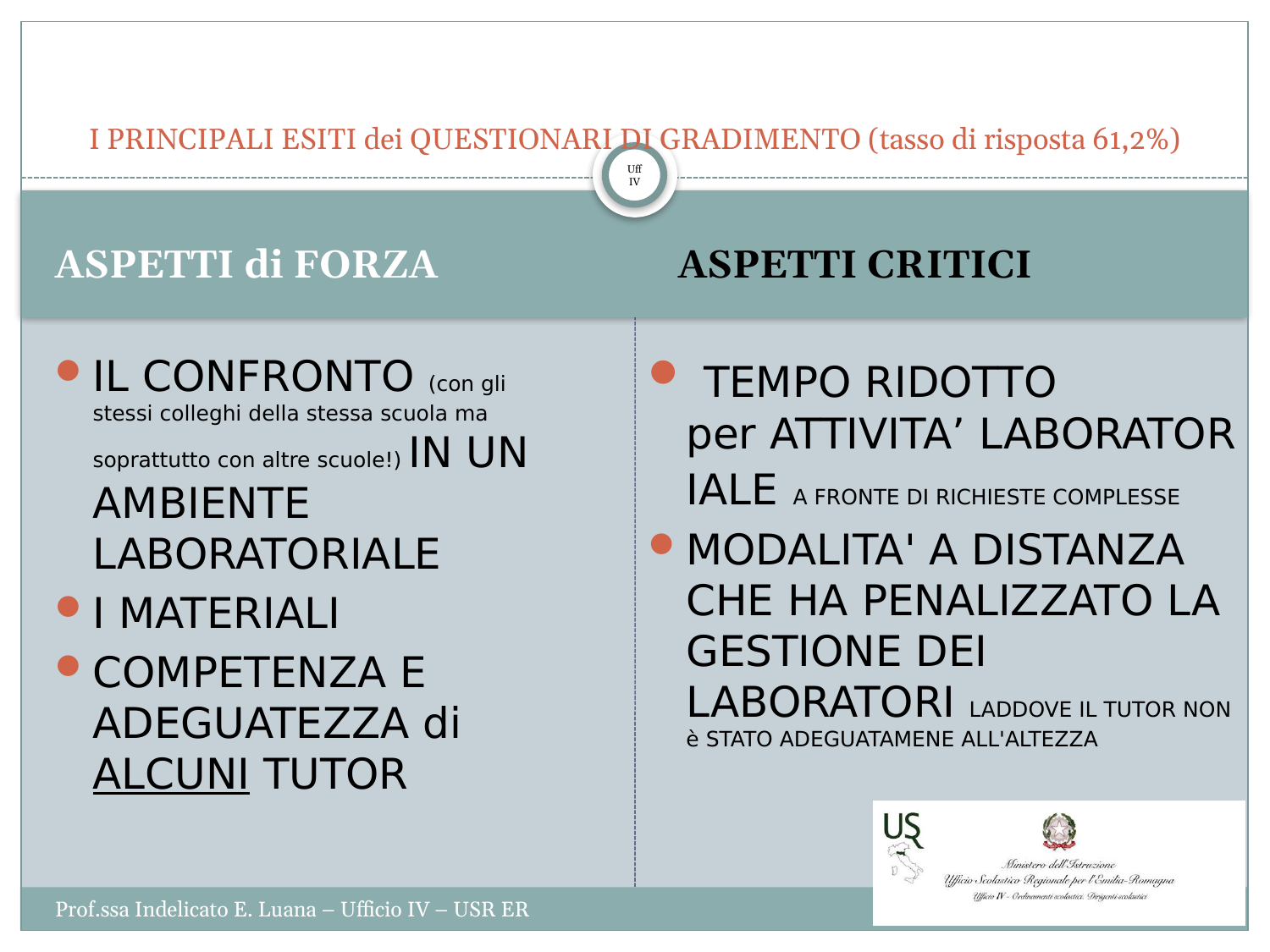

# I PRINCIPALI ESITI dei QUESTIONARI DI GRADIMENTO (tasso di risposta 61,2%)
ASPETTI di FORZA
ASPETTI CRITICI
IL CONFRONTO (con gli stessi colleghi della stessa scuola ma soprattutto con altre scuole!) IN UN AMBIENTE LABORATORIALE
I MATERIALI
COMPETENZA E ADEGUATEZZA di ALCUNI TUTOR
 TEMPO RIDOTTO per ATTIVITA’ LABORATORIALE A FRONTE DI RICHIESTE COMPLESSE
MODALITA' A DISTANZA CHE HA PENALIZZATO LA GESTIONE DEI LABORATORI LADDOVE IL TUTOR NON è STATO ADEGUATAMENE ALL'ALTEZZA
Prof.ssa Indelicato E. Luana – Ufficio IV – USR ER